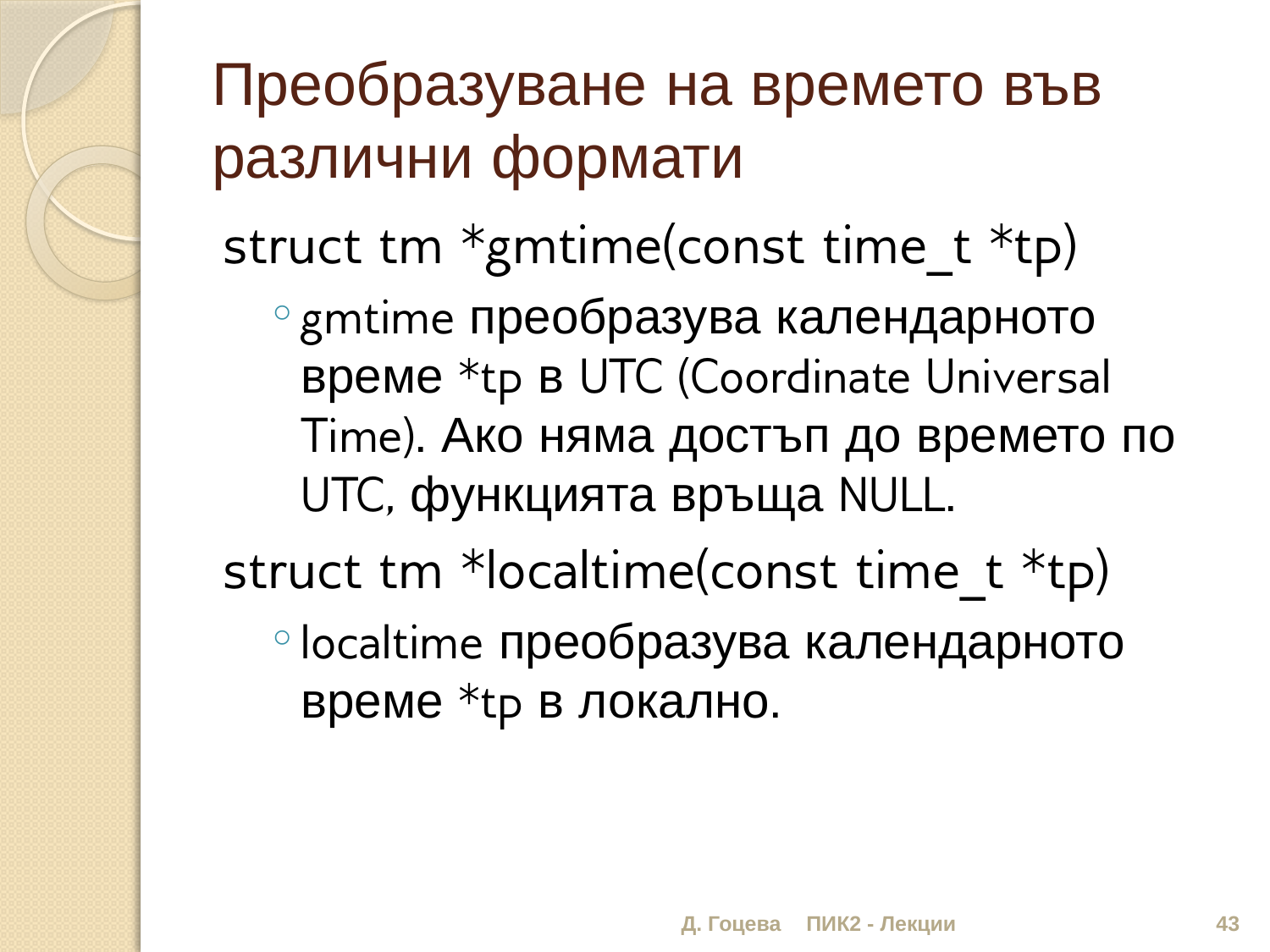

# Преобразуване на времето във различни формати
struct tm *gmtime(const time_t *tp)
gmtime преобразува календарното време *tp в UTC (Coordinate Universal Time). Ако няма достъп до времето по UTC, функцията връща NULL.
struct tm *localtime(const time_t *tp)
localtime преобразува календарното време *tp в локално.
Д. Гоцева
ПИК2 - Лекции
43